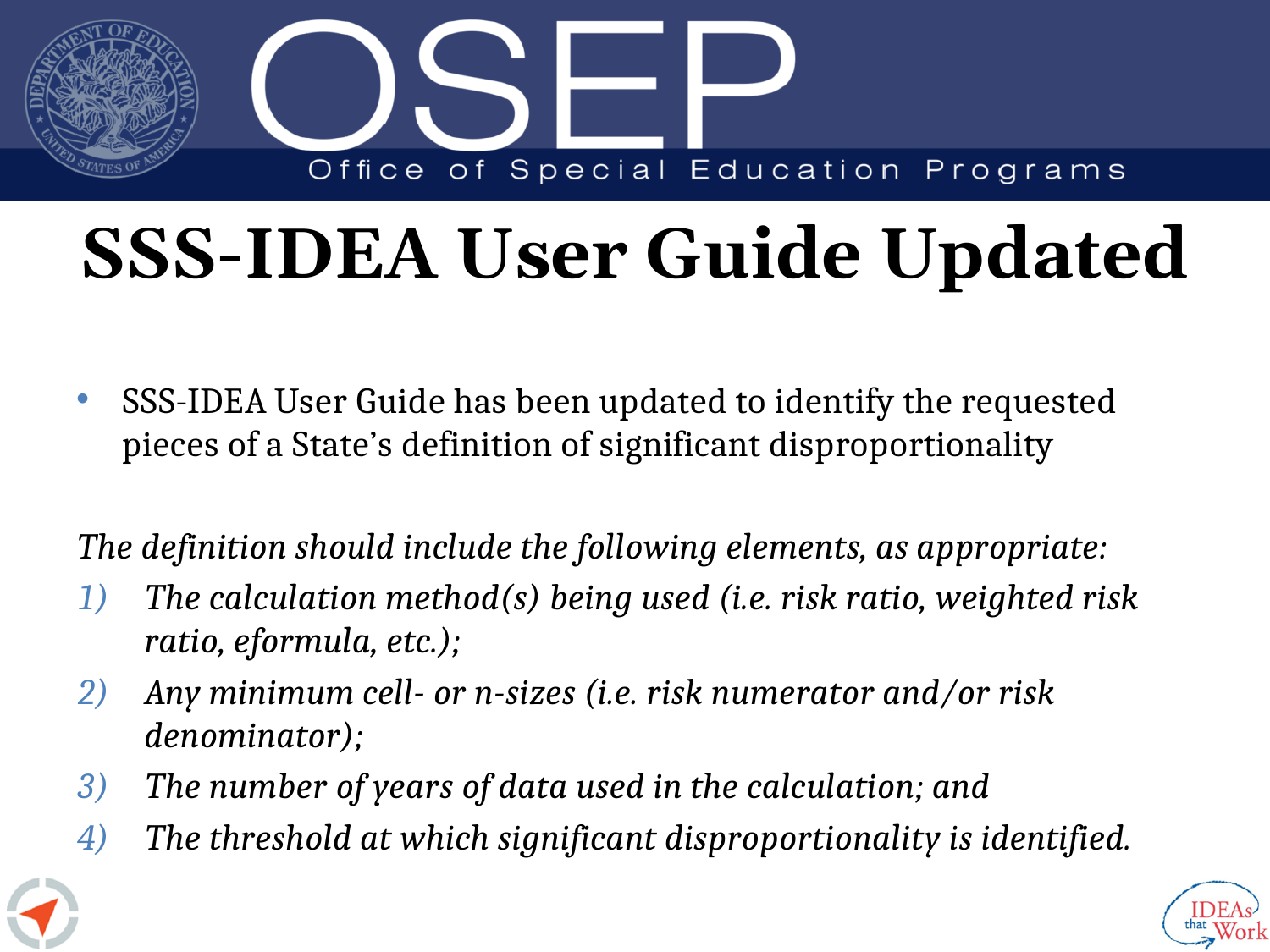

# SSS-IDEA User Guide Updated
SSS-IDEA User Guide has been updated to identify the requested pieces of a State’s definition of significant disproportionality

The definition should include the following elements, as appropriate:
The calculation method(s) being used (i.e. risk ratio, weighted risk ratio, eformula, etc.);
Any minimum cell- or n-sizes (i.e. risk numerator and/or risk denominator);
The number of years of data used in the calculation; and
The threshold at which significant disproportionality is identified.